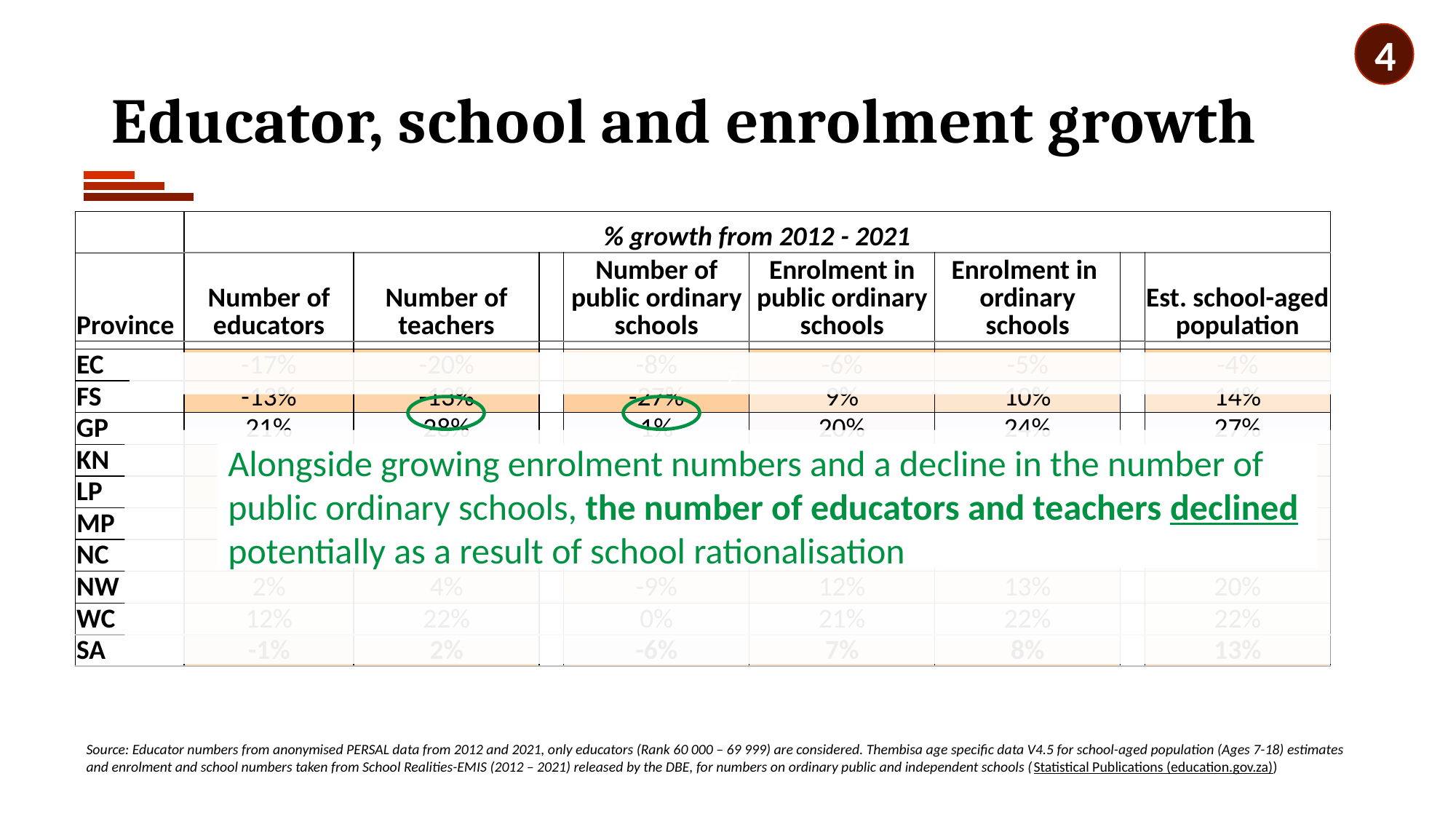

4
# Educator, school and enrolment growth
|  | % growth from 2012 - 2021 |  |  |  |  |  |  |  |
| --- | --- | --- | --- | --- | --- | --- | --- | --- |
| Province | Number of educators | Number of teachers |  | Number of public ordinary schools | Enrolment in public ordinary schools | Enrolment in ordinary schools |  | Est. school-aged population |
|  |  |  |  |  |  |  |  |  |
| EC | -17% | -20% |  | -8% | -6% | -5% |  | -4% |
| FS | -13% | -13% |  | -27% | 9% | 10% |  | 14% |
| GP | 21% | 28% |  | 1% | 20% | 24% |  | 27% |
| KN | -5% | -3% |  | -3% | 1% | 1% |  | 8% |
| LP | -8% | -2% |  | -7% | 4% | 5% |  | 8% |
| MP | 3% | 7% |  | -8% | 7% | 8% |  | 13% |
| NC | 6% | 9% |  | -3% | 9% | 10% |  | 9% |
| NW | 2% | 4% |  | -9% | 12% | 13% |  | 20% |
| WC | 12% | 22% |  | 0% | 21% | 22% |  | 22% |
| SA | -1% | 2% |  | -6% | 7% | 8% |  | 13% |
z

z
Alongside growing enrolment numbers and a decline in the number of public ordinary schools, the number of educators and teachers declined potentially as a result of school rationalisation
Source: Educator numbers from anonymised PERSAL data from 2012 and 2021, only educators (Rank 60 000 – 69 999) are considered. Thembisa age specific data V4.5 for school-aged population (Ages 7-18) estimates and enrolment and school numbers taken from School Realities-EMIS (2012 – 2021) released by the DBE, for numbers on ordinary public and independent schools (Statistical Publications (education.gov.za))